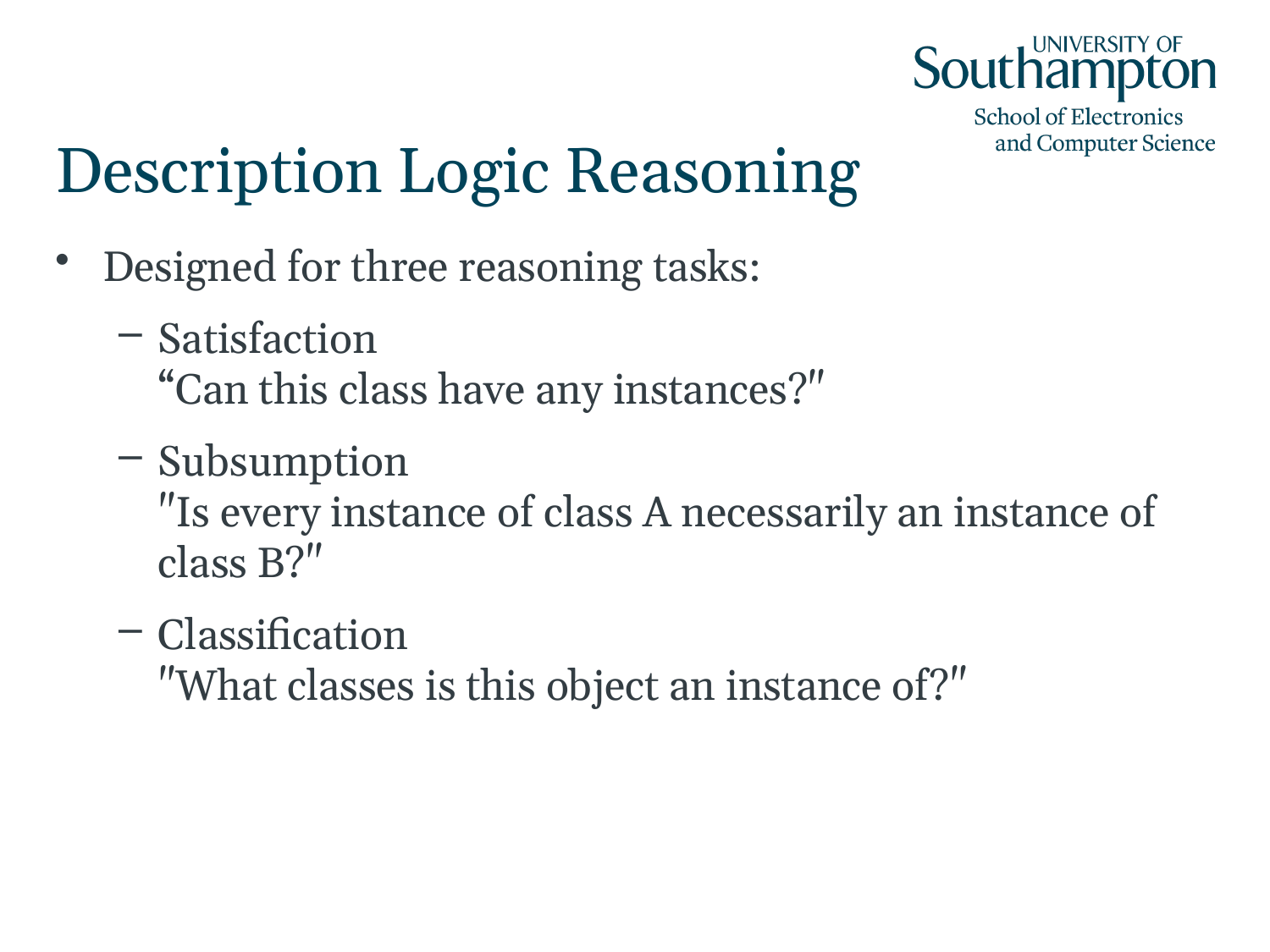

# Description Logic Reasoning
Designed for three reasoning tasks:
Satisfaction
“Can this class have any instances?"
Subsumption
"Is every instance of class A necessarily an instance of class B?"
Classification
"What classes is this object an instance of?"